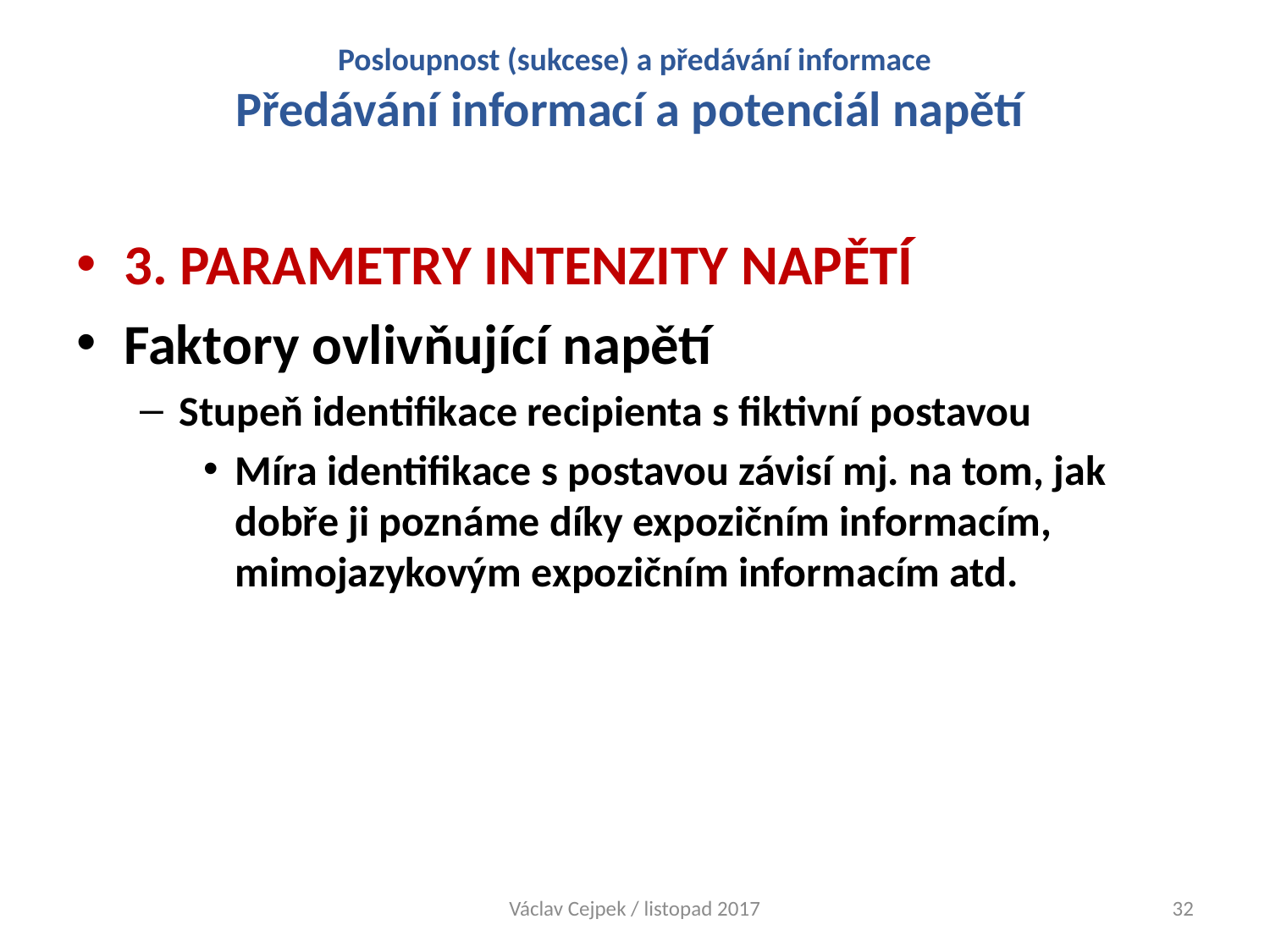

# Posloupnost (sukcese) a předávání informace Předávání informací a potenciál napětí
3. PARAMETRY INTENZITY NAPĚTÍ
Faktory ovlivňující napětí
Stupeň identifikace recipienta s fiktivní postavou
Míra identifikace s postavou závisí mj. na tom, jak dobře ji poznáme díky expozičním informacím, mimojazykovým expozičním informacím atd.

Václav Cejpek / listopad 2017
32